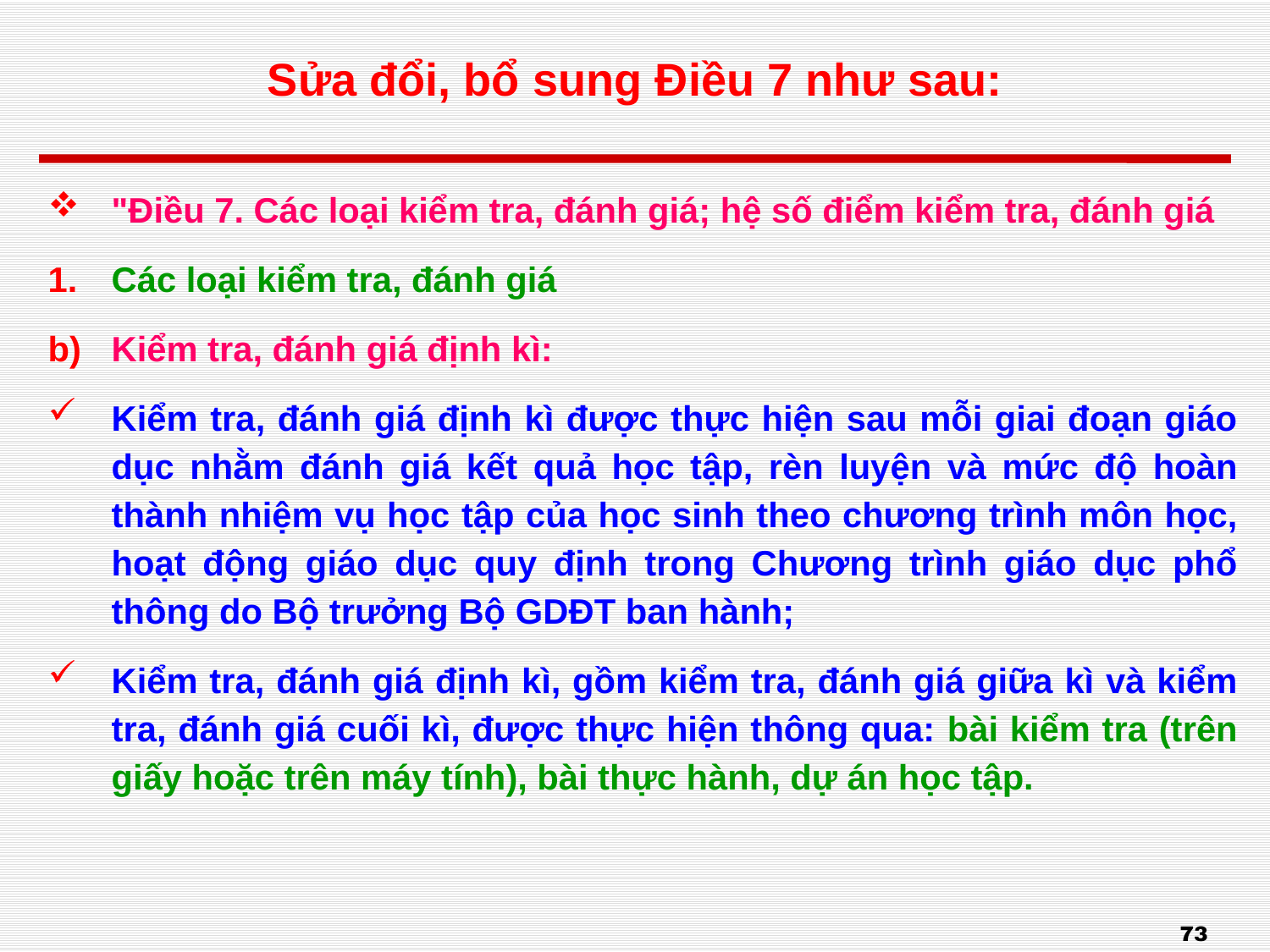

# Sửa đổi, bổ sung Điều 7 như sau:
"Điều 7. Các loại kiểm tra, đánh giá; hệ số điểm kiểm tra, đánh giá
Các loại kiểm tra, đánh giá
Kiểm tra, đánh giá định kì:
Kiểm tra, đánh giá định kì được thực hiện sau mỗi giai đoạn giáo dục nhằm đánh giá kết quả học tập, rèn luyện và mức độ hoàn thành nhiệm vụ học tập của học sinh theo chương trình môn học, hoạt động giáo dục quy định trong Chương trình giáo dục phổ thông do Bộ trưởng Bộ GDĐT ban hành;
Kiểm tra, đánh giá định kì, gồm kiểm tra, đánh giá giữa kì và kiểm tra, đánh giá cuối kì, được thực hiện thông qua: bài kiểm tra (trên giấy hoặc trên máy tính), bài thực hành, dự án học tập.